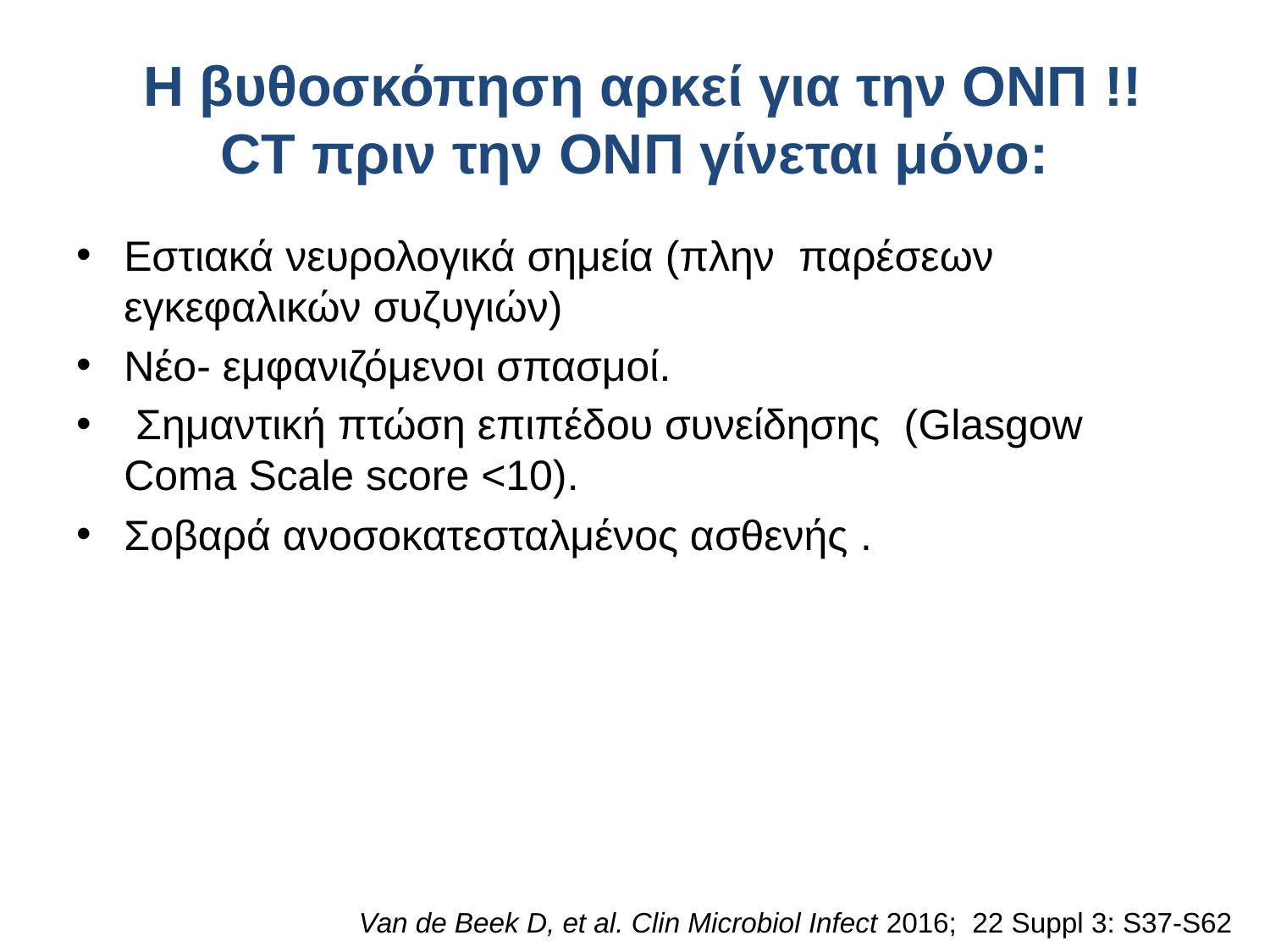

# Η βυθοσκόπηση αρκεί για την ΟΝΠ !! CT πριν την ΟΝΠ γίνεται μόνο:
Εστιακά νευρολογικά σημεία (πλην  παρέσεων εγκεφαλικών συζυγιών)
Νέο- εμφανιζόμενοι σπασμοί.
 Σημαντική πτώση επιπέδου συνείδησης  (Glasgow Coma Scale score <10).
Σοβαρά ανοσοκατεσταλμένος ασθενής .
Van de Beek D, et al. Clin Microbiol Infect 2016;  22 Suppl 3: S37-S62